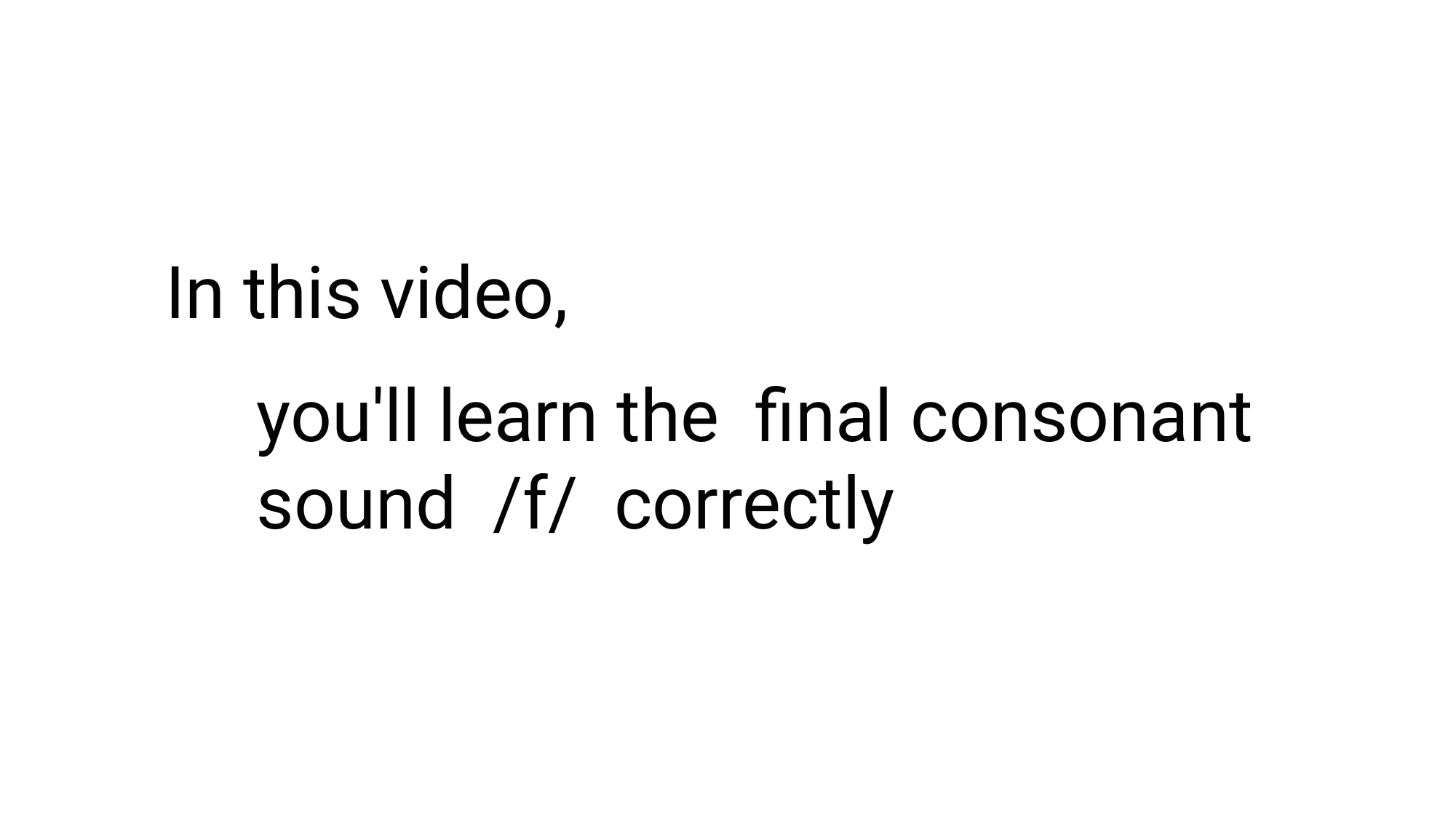

In this video,
you'll learn the  final consonant
sound  /f/  correctly